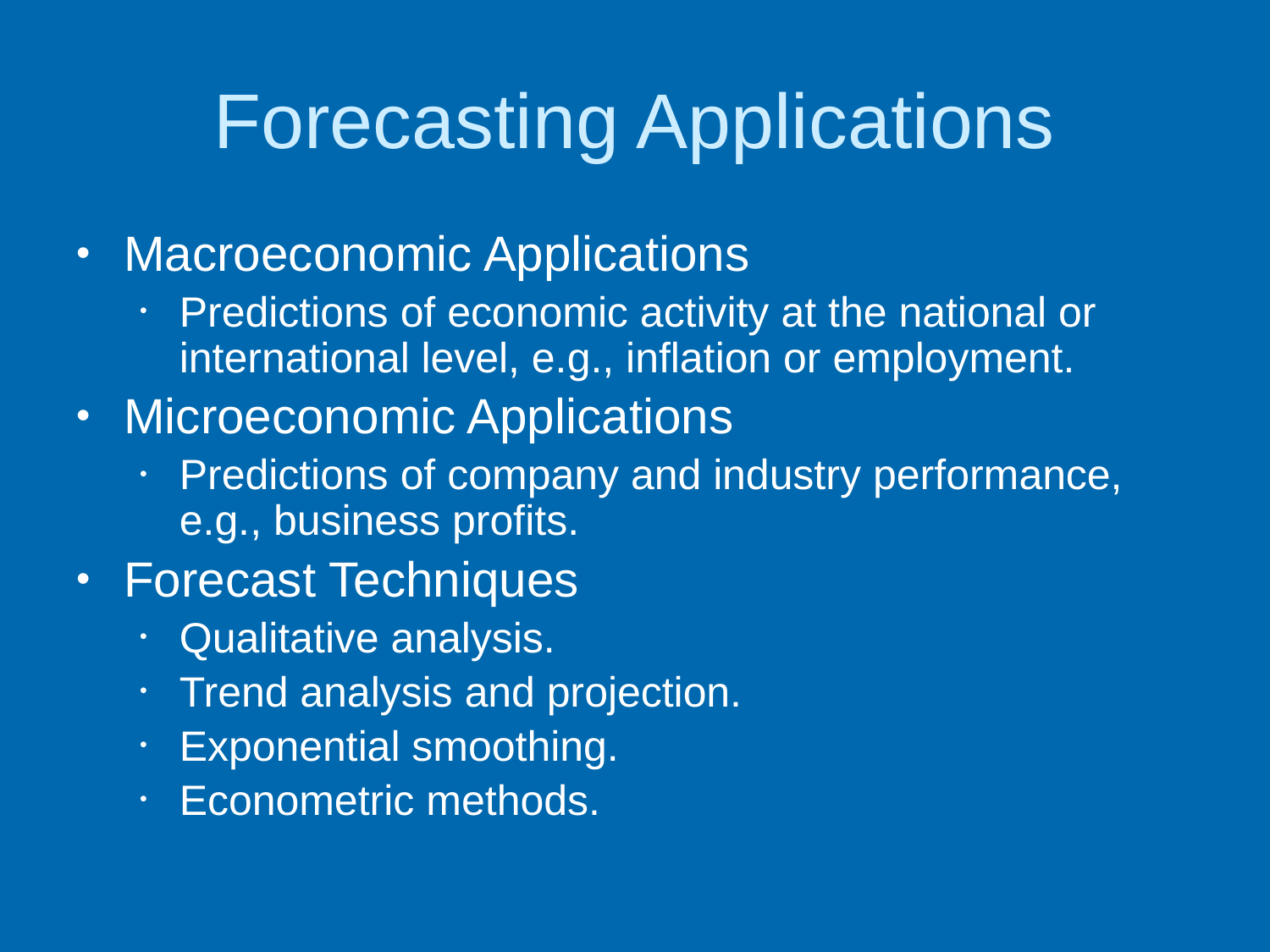

# Forecasting Applications
Macroeconomic Applications
Predictions of economic activity at the national or international level, e.g., inflation or employment.
Microeconomic Applications
Predictions of company and industry performance, e.g., business profits.
Forecast Techniques
Qualitative analysis.
Trend analysis and projection.
Exponential smoothing.
Econometric methods.